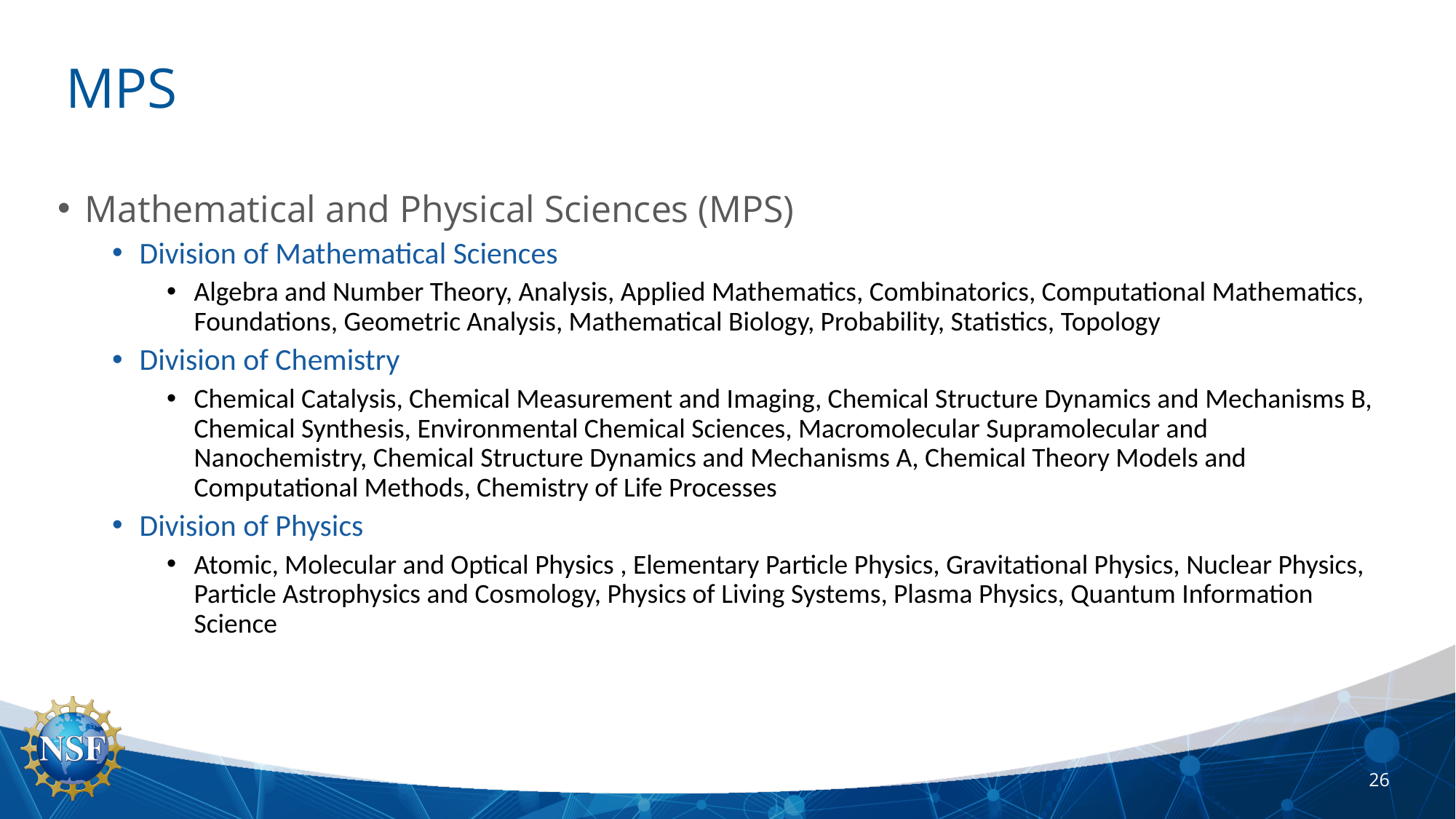

# MPS
Mathematical and Physical Sciences (MPS)
Division of Mathematical Sciences
Algebra and Number Theory, Analysis, Applied Mathematics, Combinatorics, Computational Mathematics, Foundations, Geometric Analysis, Mathematical Biology, Probability, Statistics, Topology
Division of Chemistry
Chemical Catalysis, Chemical Measurement and Imaging, Chemical Structure Dynamics and Mechanisms B, Chemical Synthesis, Environmental Chemical Sciences, Macromolecular Supramolecular and Nanochemistry, Chemical Structure Dynamics and Mechanisms A, Chemical Theory Models and Computational Methods, Chemistry of Life Processes
Division of Physics
Atomic, Molecular and Optical Physics , Elementary Particle Physics, Gravitational Physics, Nuclear Physics, Particle Astrophysics and Cosmology, Physics of Living Systems, Plasma Physics, Quantum Information Science

26